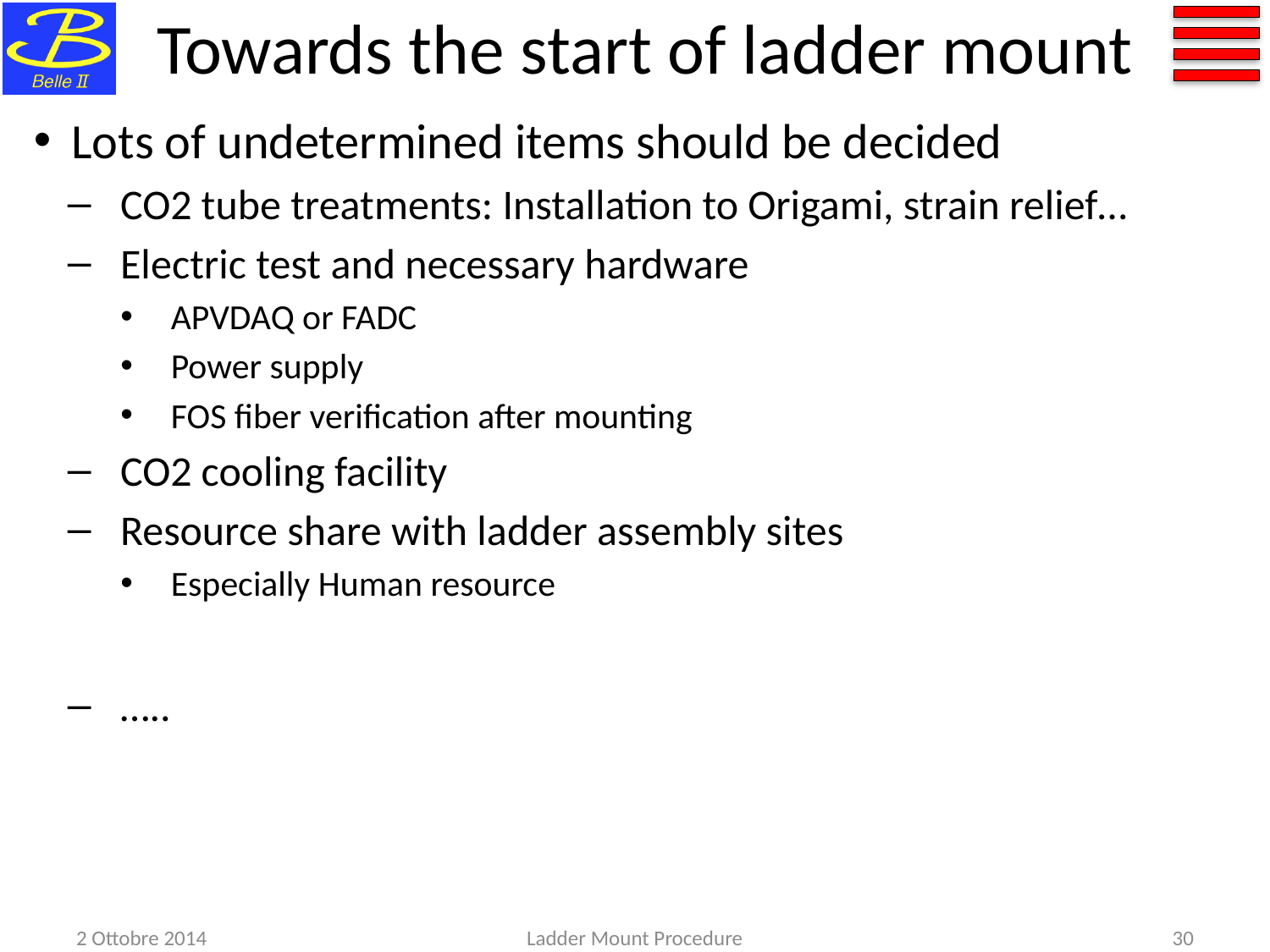

# Towards the start of ladder mount
Lots of undetermined items should be decided
CO2 tube treatments: Installation to Origami, strain relief…
Electric test and necessary hardware
APVDAQ or FADC
Power supply
FOS fiber verification after mounting
CO2 cooling facility
Resource share with ladder assembly sites
Especially Human resource

…..

2 Ottobre 2014
Ladder Mount Procedure
30